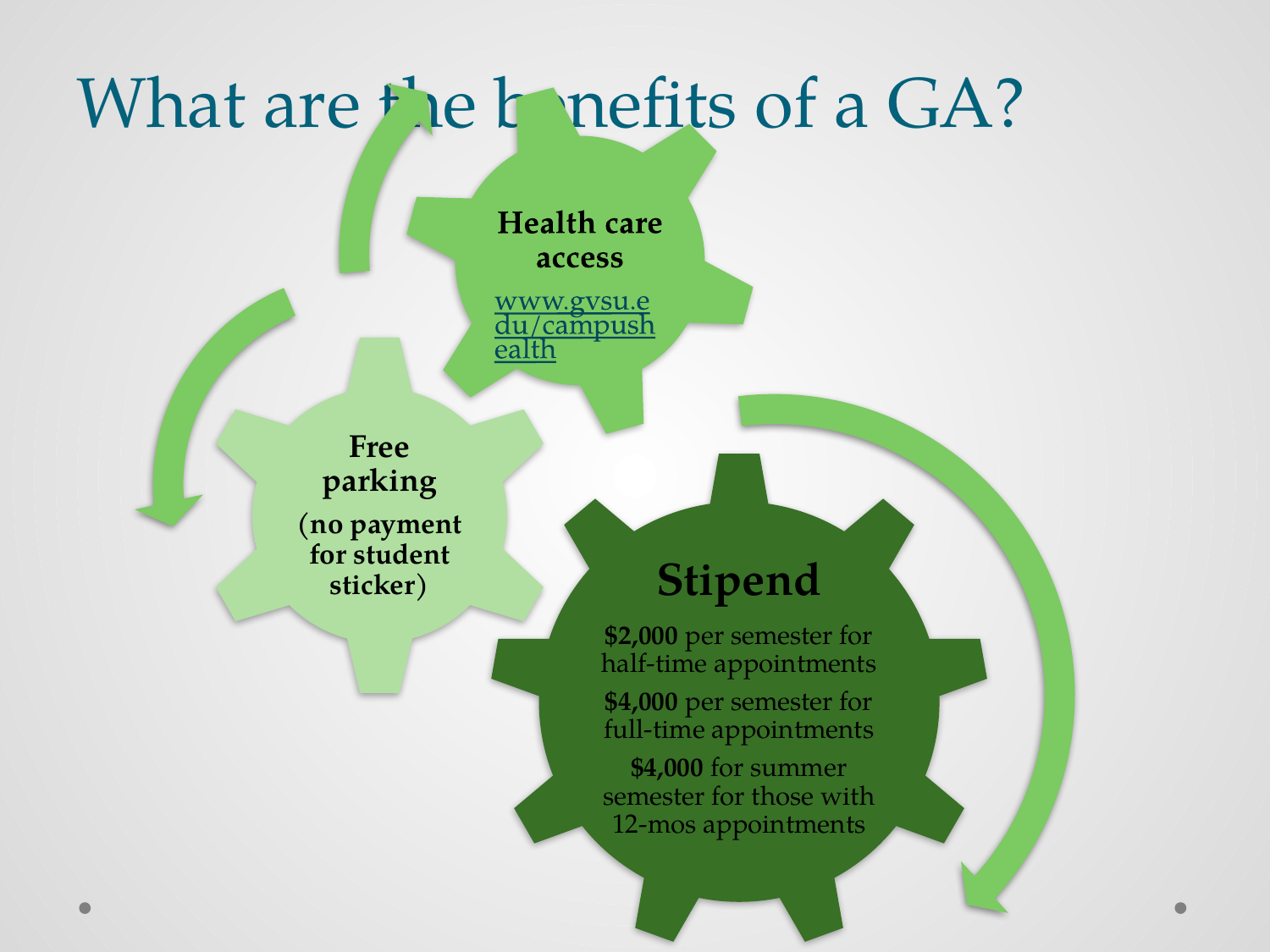

# What are the benefits of a GA?
Stipend
$2,000 per semester for half-time appointments
$4,000 per semester for full-time appointments
$4,000 for summer semester for those with 12-mos appointments
Free parking
(no payment for student sticker)
Health care access
www.gvsu.edu/campushealth